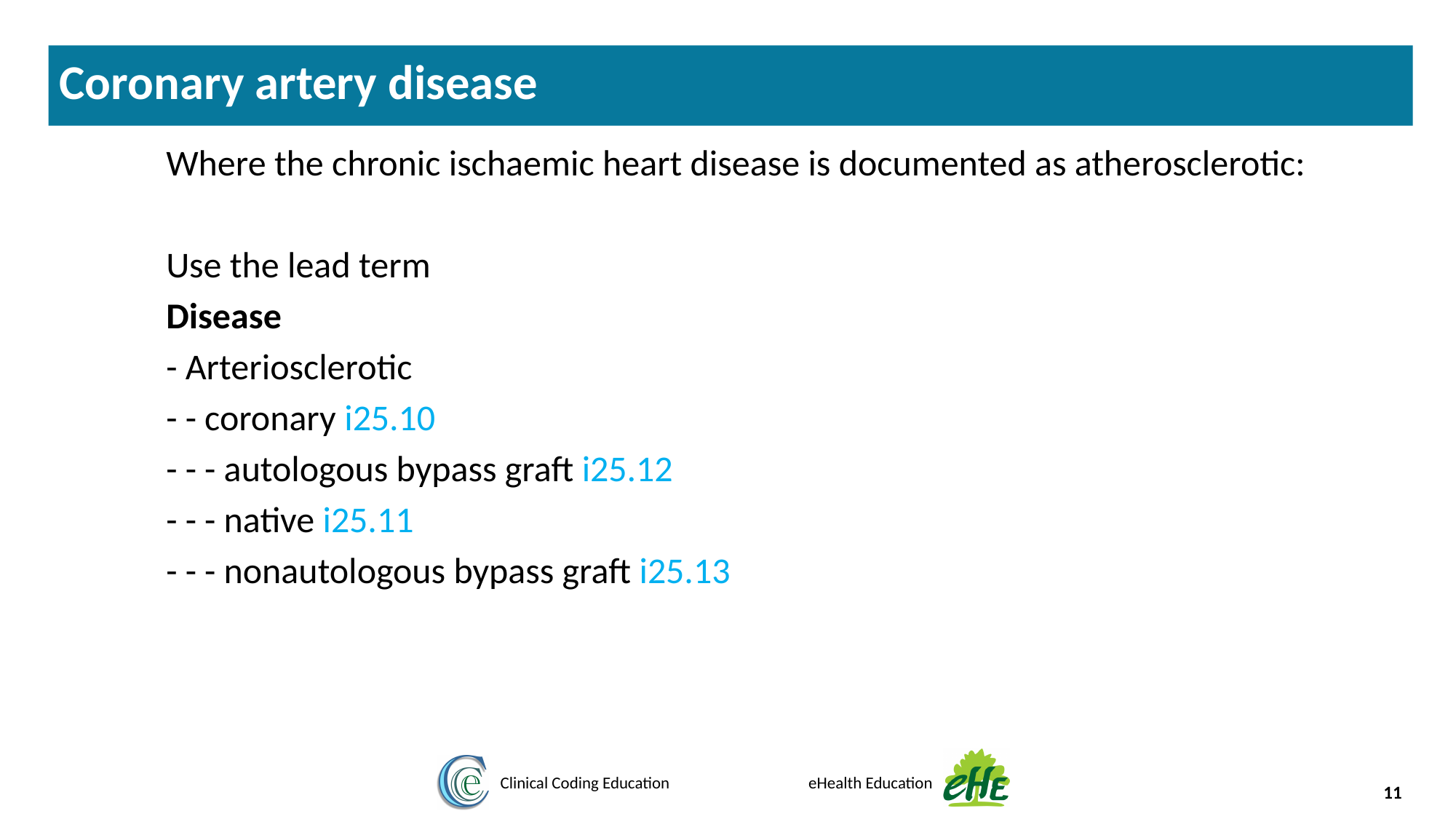

Coronary artery disease

Ue
Where the chronic ischaemic heart disease is documented as atherosclerotic:

Use the lead term
Disease
- Arteriosclerotic
- - coronary i25.10
- - - autologous bypass graft i25.12
- - - native i25.11
- - - nonautologous bypass graft i25.13

11